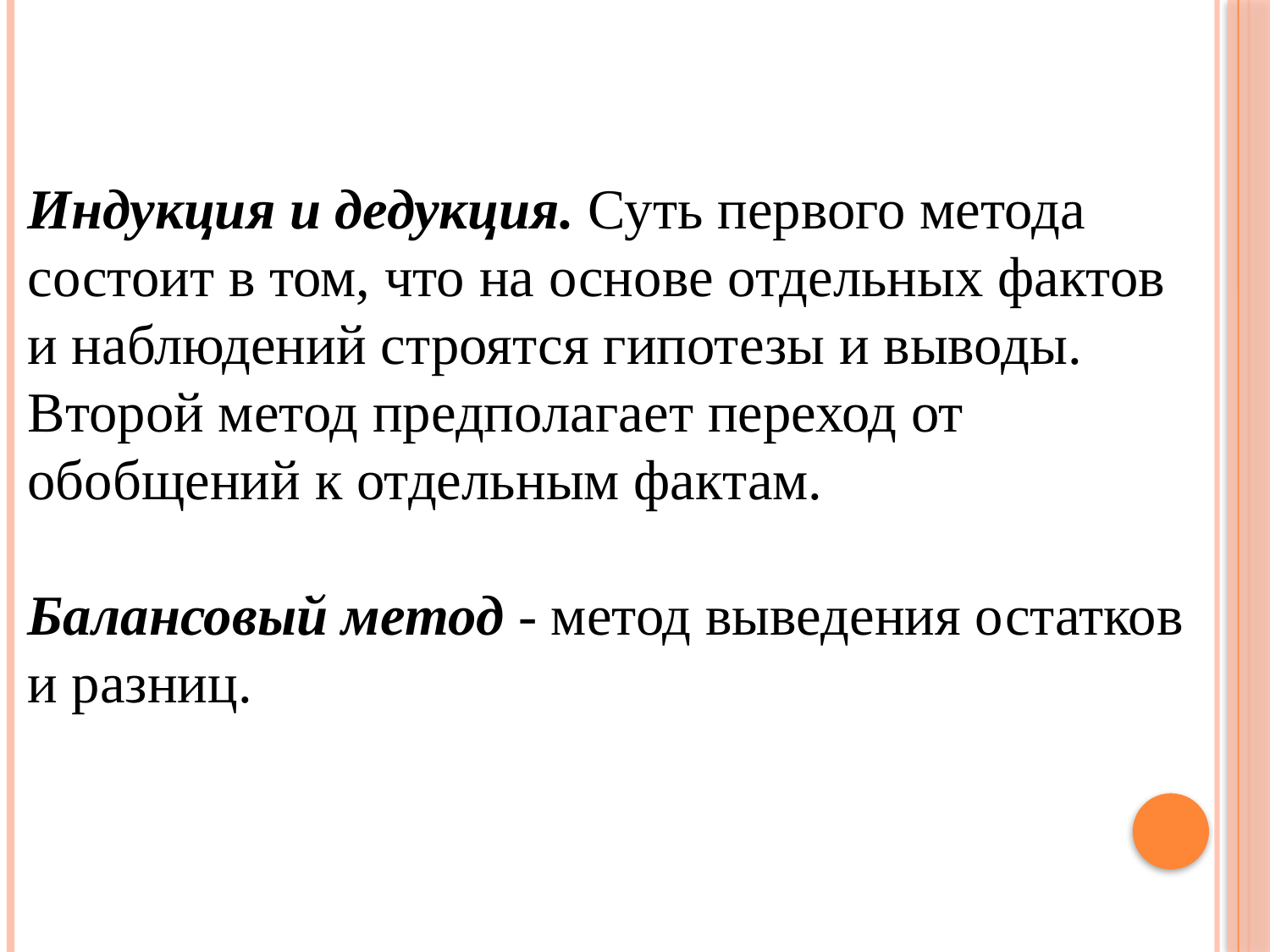

Индукция и дедукция. Суть первого метода состоит в том, что на основе отдельных фактов и наблюдений строятся гипотезы и выводы. Второй метод предполагает переход от обобщений к отдельным фактам.

Балансовый метод - метод выведения остатков и разниц.